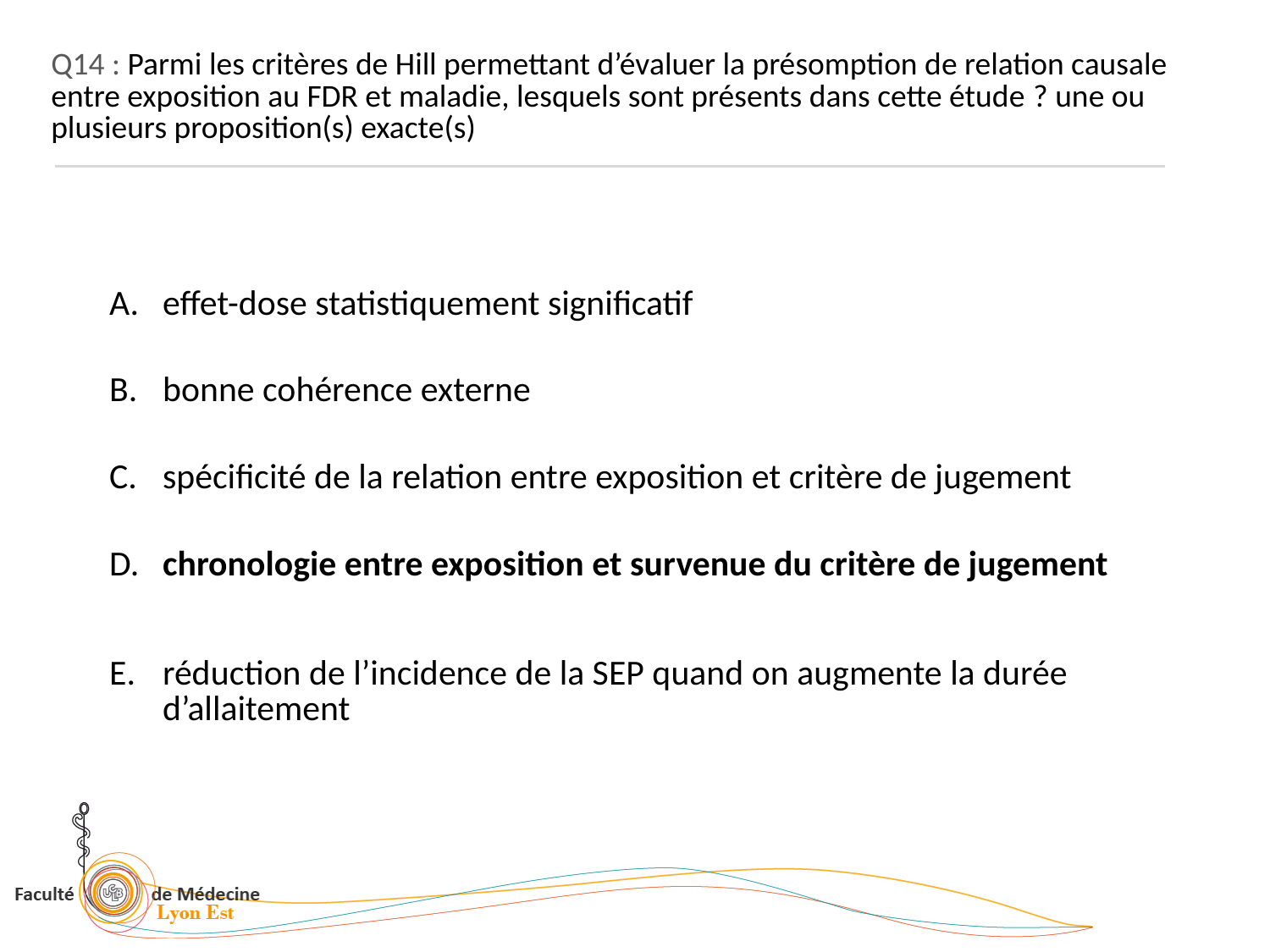

Q14 : Parmi les critères de Hill permettant d’évaluer la présomption de relation causale entre exposition au FDR et maladie, lesquels sont présents dans cette étude ? une ou plusieurs proposition(s) exacte(s)
|  |  |
| --- | --- |
| A. | effet-dose statistiquement significatif |
| B. | bonne cohérence externe |
| C. | spécificité de la relation entre exposition et critère de jugement |
| D. | chronologie entre exposition et survenue du critère de jugement |
| E. | réduction de l’incidence de la SEP quand on augmente la durée d’allaitement |